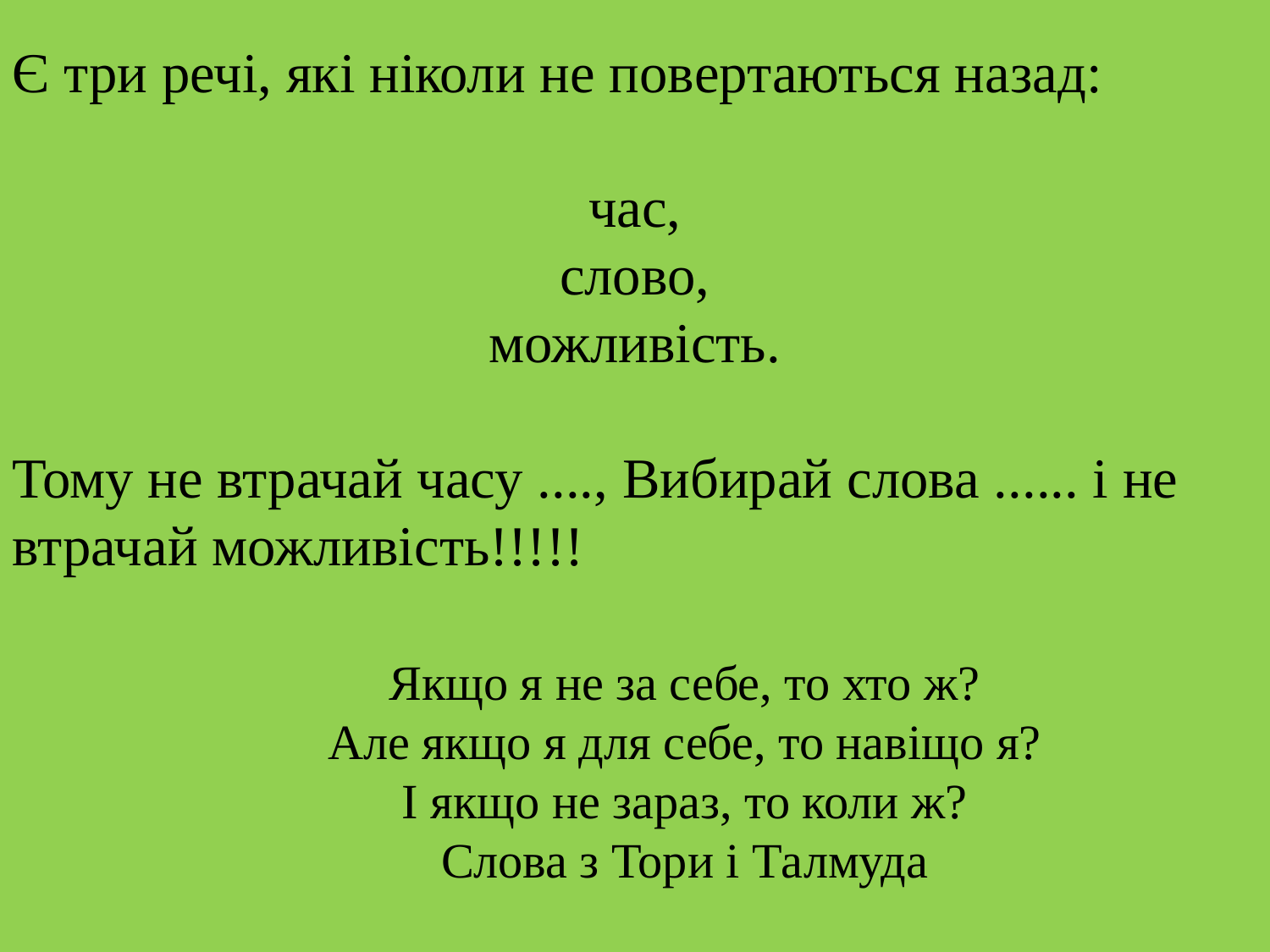

Є три речі, які ніколи не повертаються назад:

час,
слово,
можливість.

Тому не втрачай часу ...., Вибирай слова ...... і не втрачай можливість!!!!!
Якщо я не за себе, то хто ж?
Але якщо я для себе, то навіщо я?
І якщо не зараз, то коли ж?
Слова з Тори і Талмуда